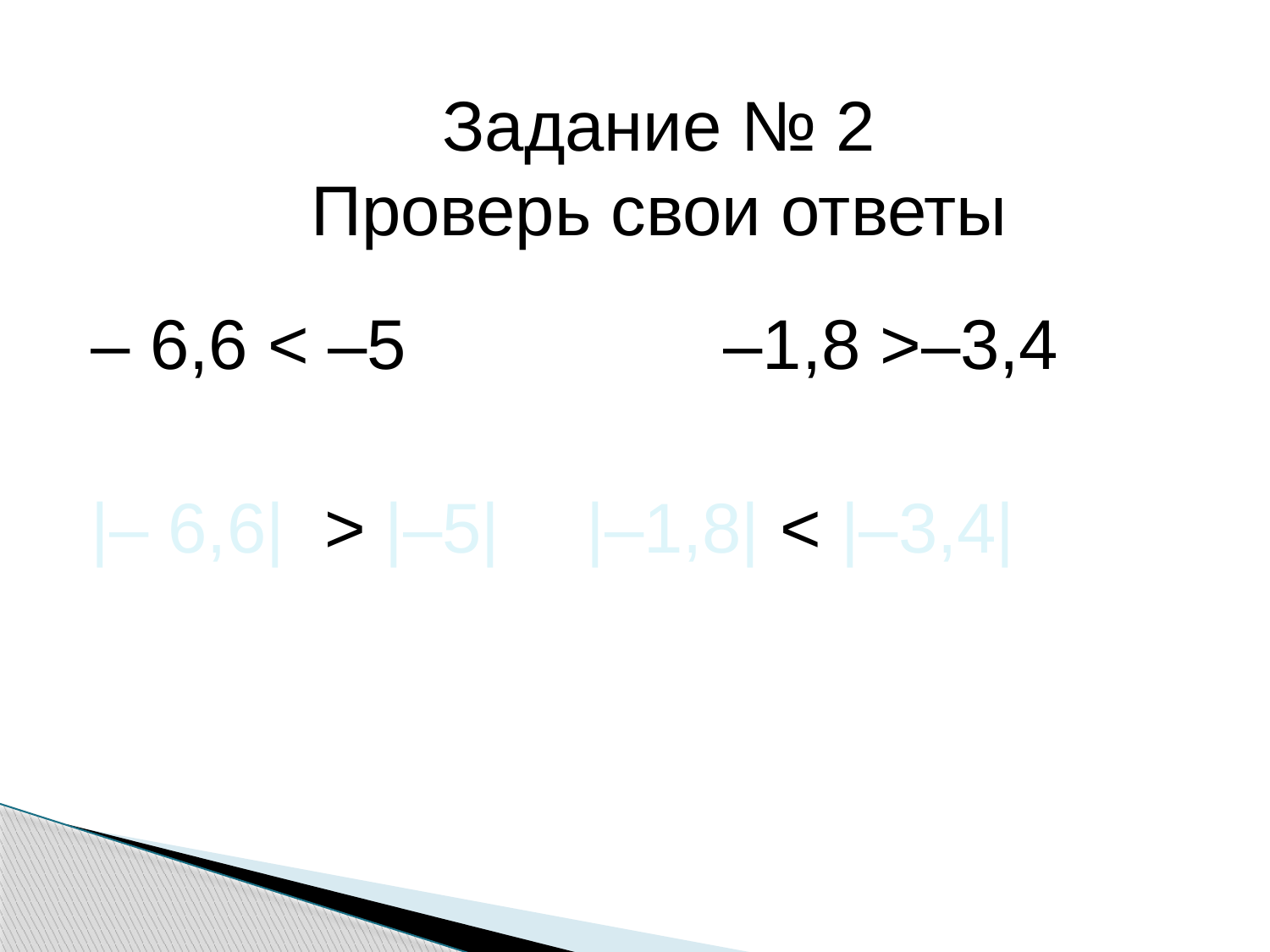

Задание № 2
Проверь свои ответы

– 6,6 < –5	           –1,8 >–3,4

|– 6,6|  > |–5|	    |–1,8| < |–3,4|